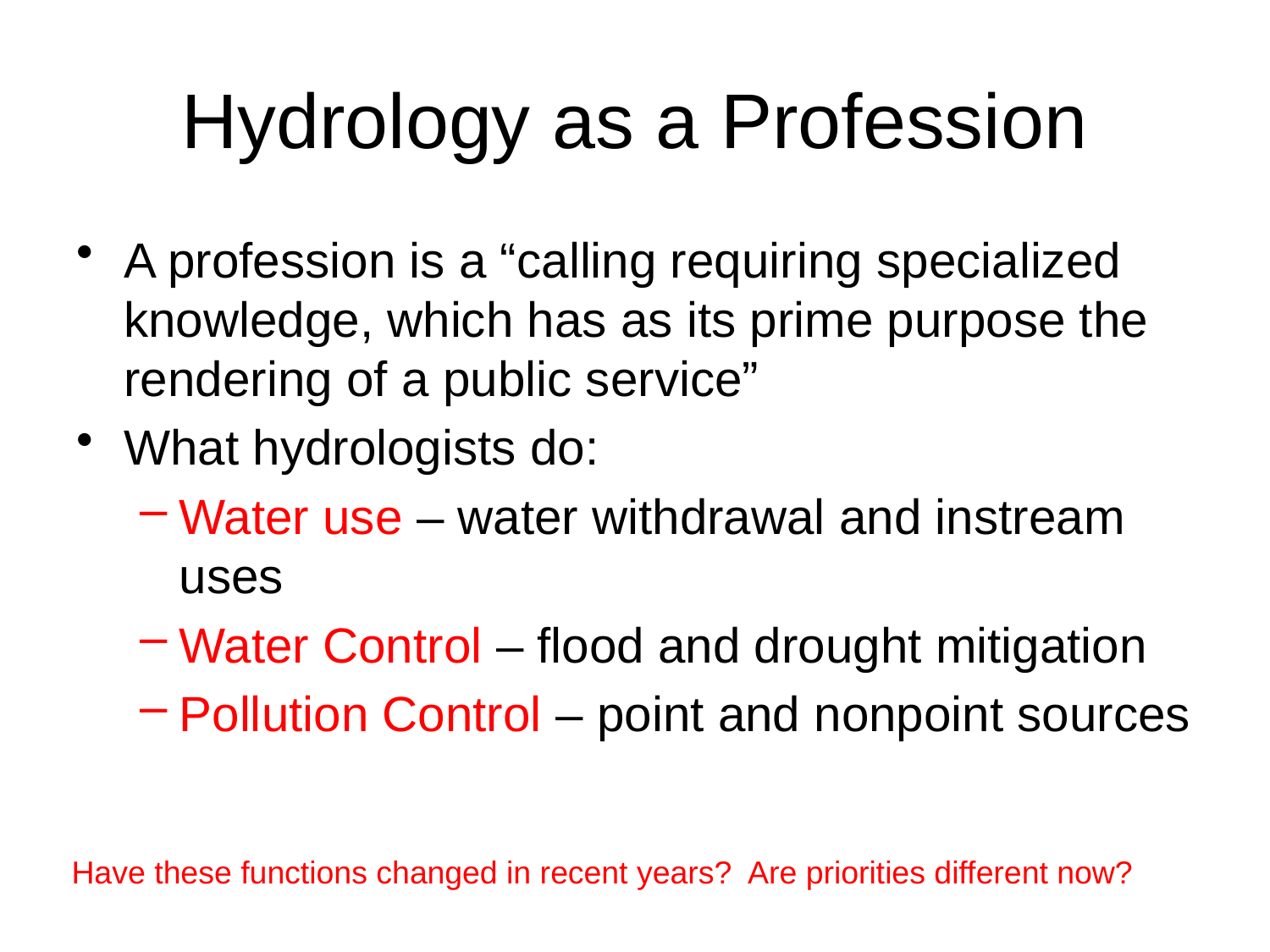

# Hydrology as a Profession
A profession is a “calling requiring specialized knowledge, which has as its prime purpose the rendering of a public service”
What hydrologists do:
Water use – water withdrawal and instream uses
Water Control – flood and drought mitigation
Pollution Control – point and nonpoint sources
Have these functions changed in recent years?  Are priorities different now?